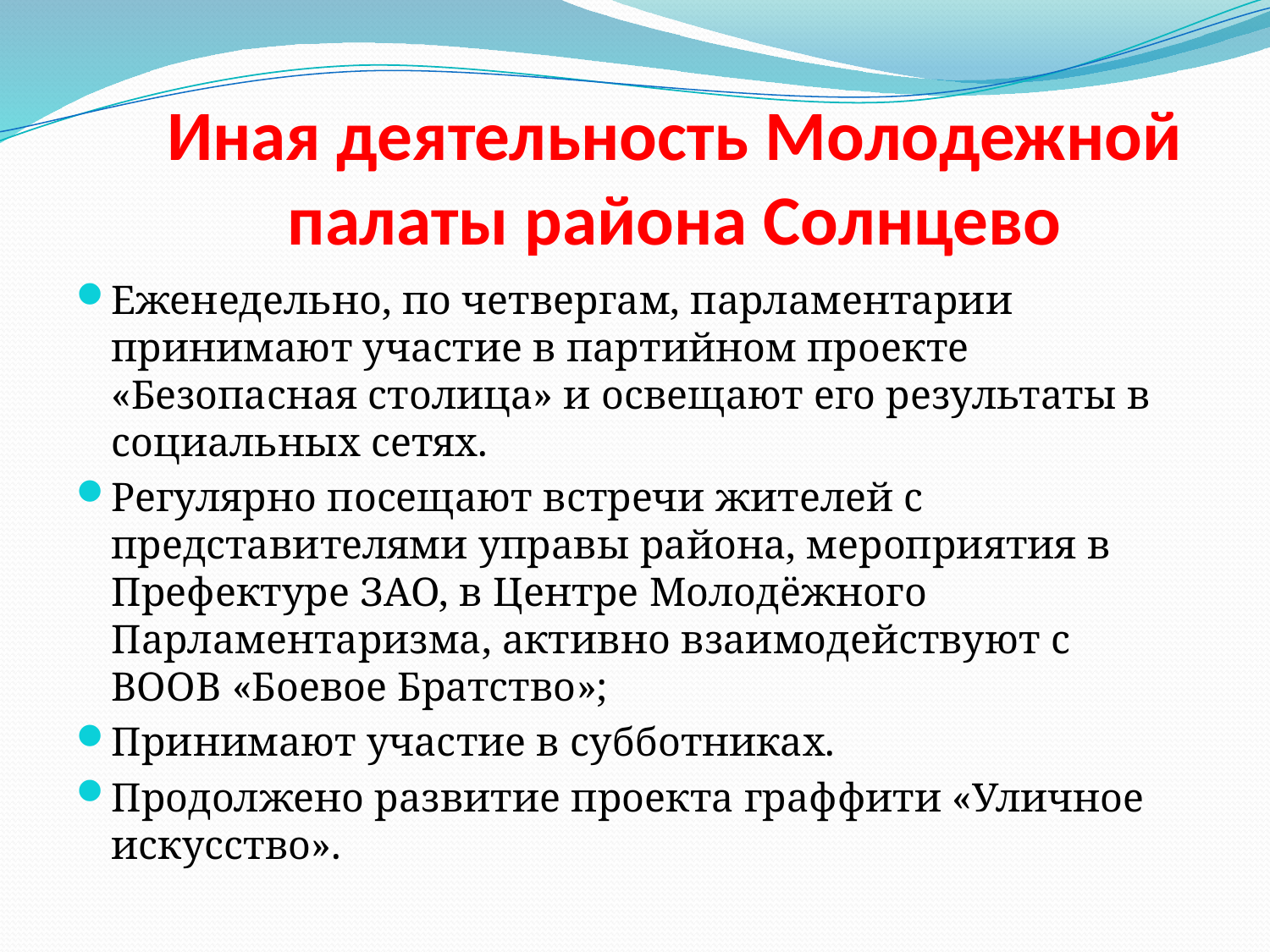

# Иная деятельность Молодежной палаты района Солнцево
Еженедельно, по четвергам, парламентарии принимают участие в партийном проекте «Безопасная столица» и освещают его результаты в социальных сетях.
Регулярно посещают встречи жителей с представителями управы района, мероприятия в Префектуре ЗАО, в Центре Молодёжного Парламентаризма, активно взаимодействуют с  ВООВ «Боевое Братство»;
Принимают участие в субботниках.
Продолжено развитие проекта граффити «Уличное искусство».